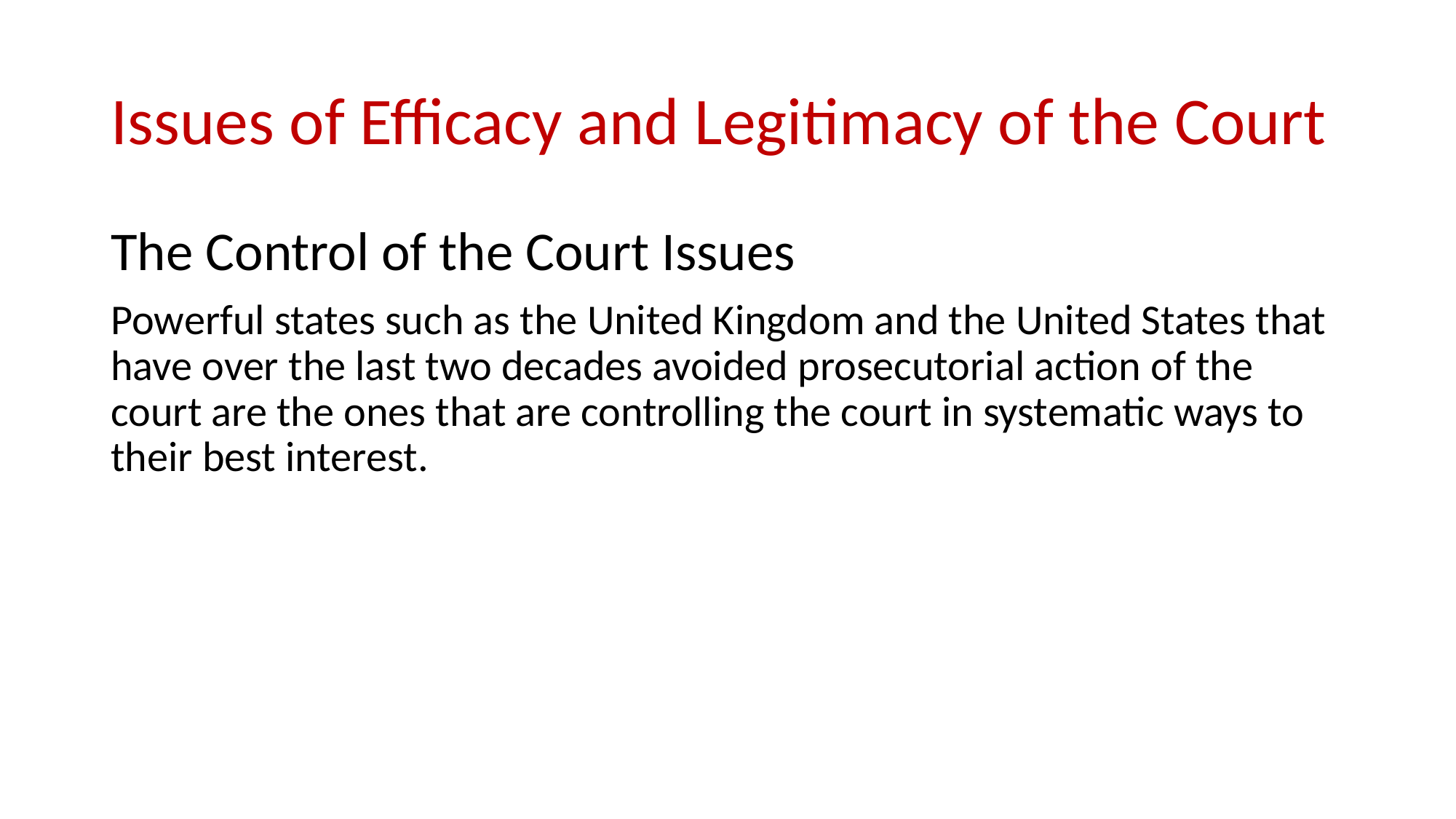

# Issues of Efficacy and Legitimacy of the Court
The Control of the Court Issues
Powerful states such as the United Kingdom and the United States that have over the last two decades avoided prosecutorial action of the court are the ones that are controlling the court in systematic ways to their best interest.